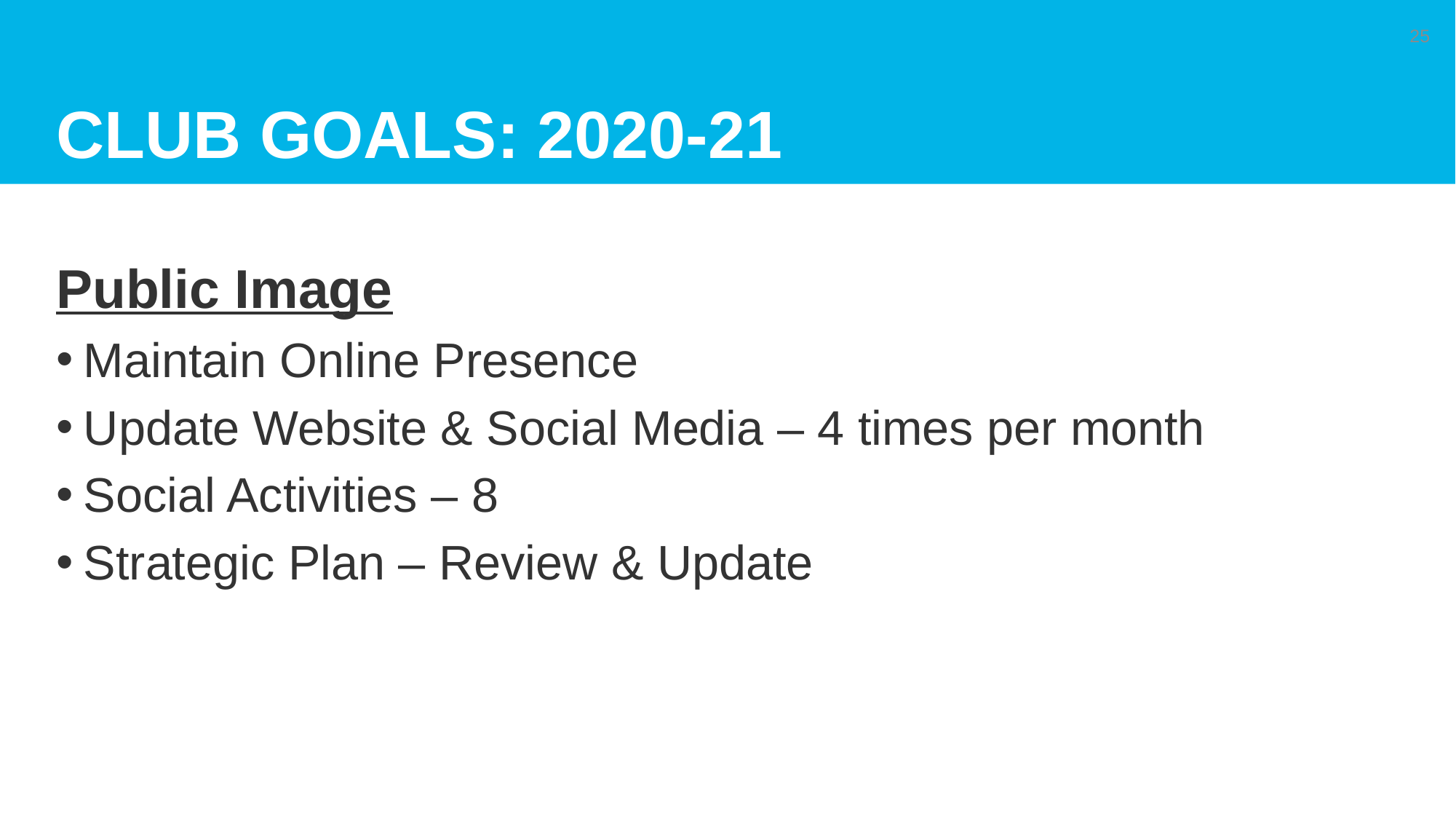

# Club Goals: 2020-21
25
Public Image
Maintain Online Presence
Update Website & Social Media – 4 times per month
Social Activities – 8
Strategic Plan – Review & Update